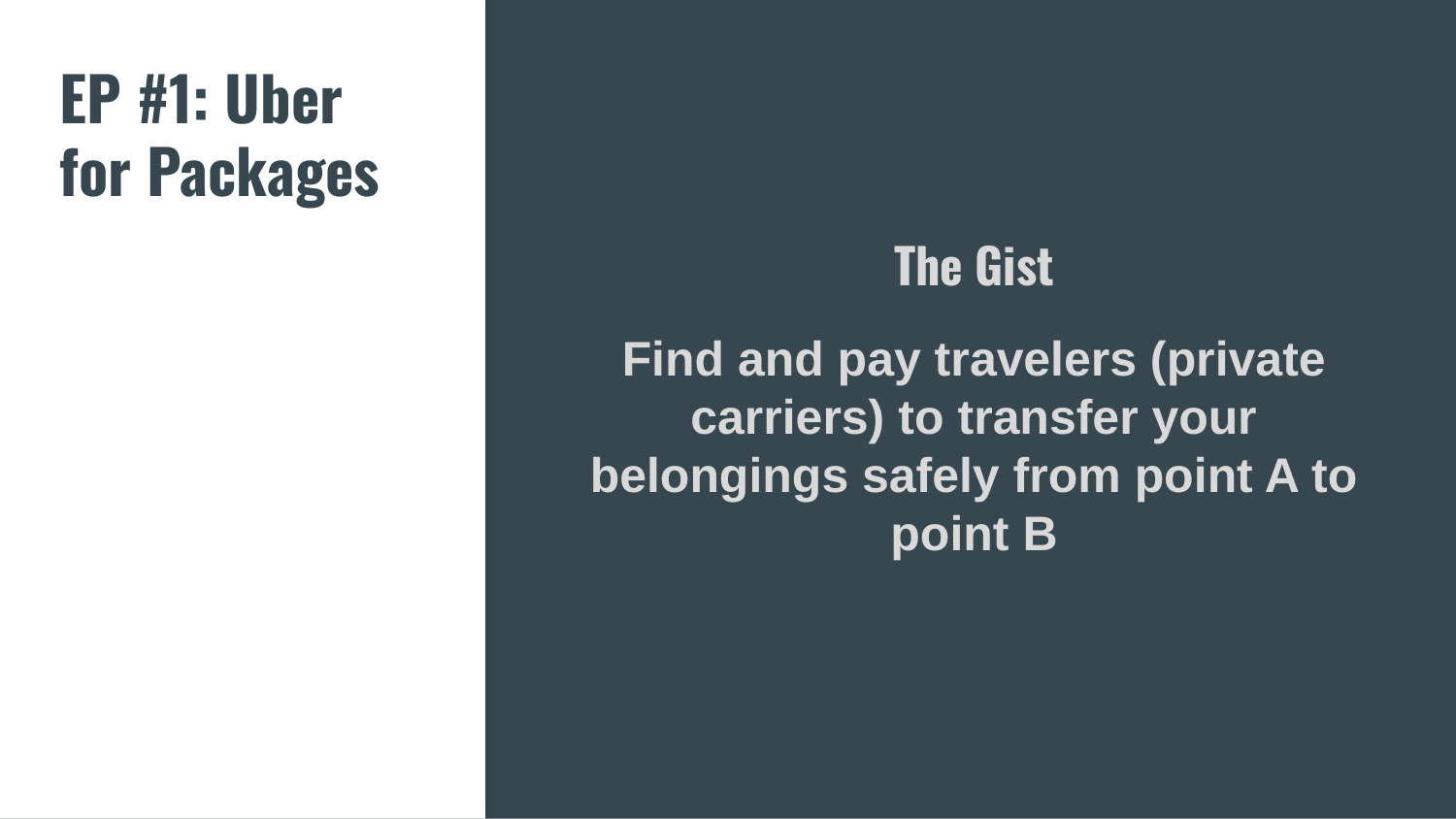

# EP #1: Uber for Packages
The Gist
Find and pay travelers (private carriers) to transfer your belongings safely from point A to point B